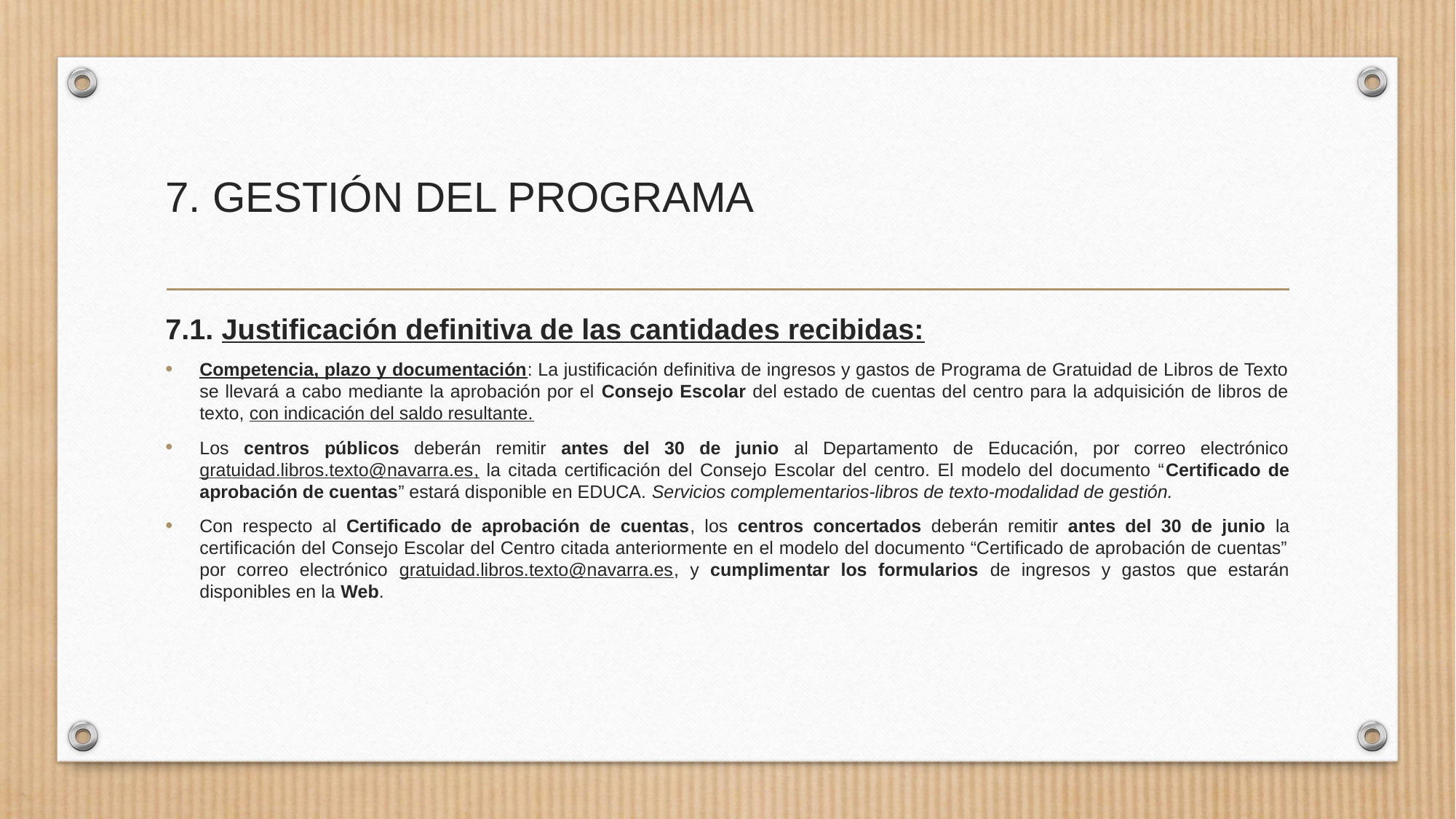

# 7. GESTIÓN DEL PROGRAMA
7.1. Justificación definitiva de las cantidades recibidas:
Competencia, plazo y documentación: La justificación definitiva de ingresos y gastos de Programa de Gratuidad de Libros de Texto se llevará a cabo mediante la aprobación por el Consejo Escolar del estado de cuentas del centro para la adquisición de libros de texto, con indicación del saldo resultante.
Los centros públicos deberán remitir antes del 30 de junio al Departamento de Educación, por correo electrónico gratuidad.libros.texto@navarra.es, la citada certificación del Consejo Escolar del centro. El modelo del documento “Certificado de aprobación de cuentas” estará disponible en EDUCA. Servicios complementarios-libros de texto-modalidad de gestión.
Con respecto al Certificado de aprobación de cuentas, los centros concertados deberán remitir antes del 30 de junio la certificación del Consejo Escolar del Centro citada anteriormente en el modelo del documento “Certificado de aprobación de cuentas” por correo electrónico gratuidad.libros.texto@navarra.es, y cumplimentar los formularios de ingresos y gastos que estarán disponibles en la Web.